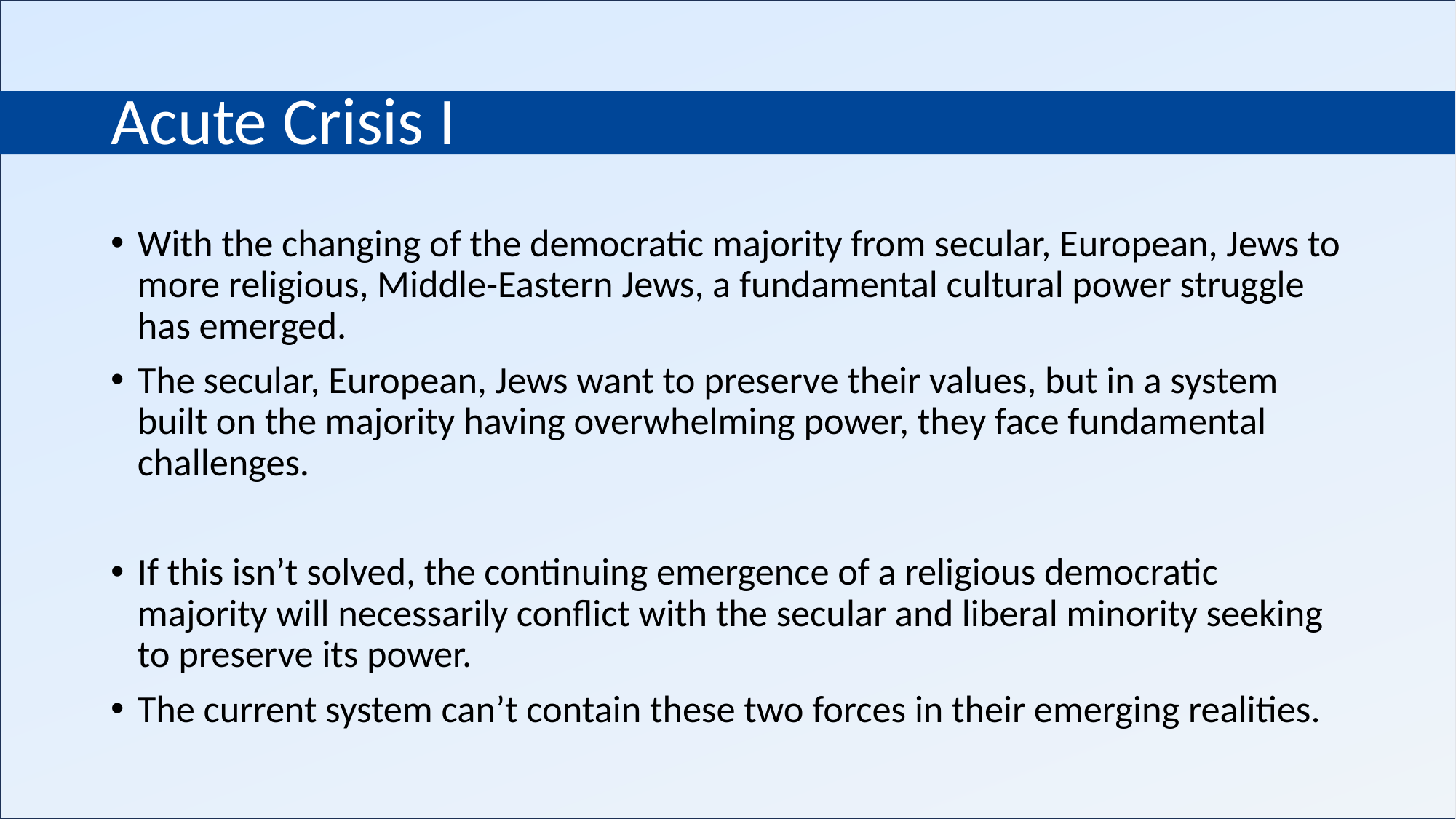

# Acute Crisis I
With the changing of the democratic majority from secular, European, Jews to more religious, Middle-Eastern Jews, a fundamental cultural power struggle has emerged.
The secular, European, Jews want to preserve their values, but in a system built on the majority having overwhelming power, they face fundamental challenges.

If this isn’t solved, the continuing emergence of a religious democratic majority will necessarily conflict with the secular and liberal minority seeking to preserve its power.
The current system can’t contain these two forces in their emerging realities.